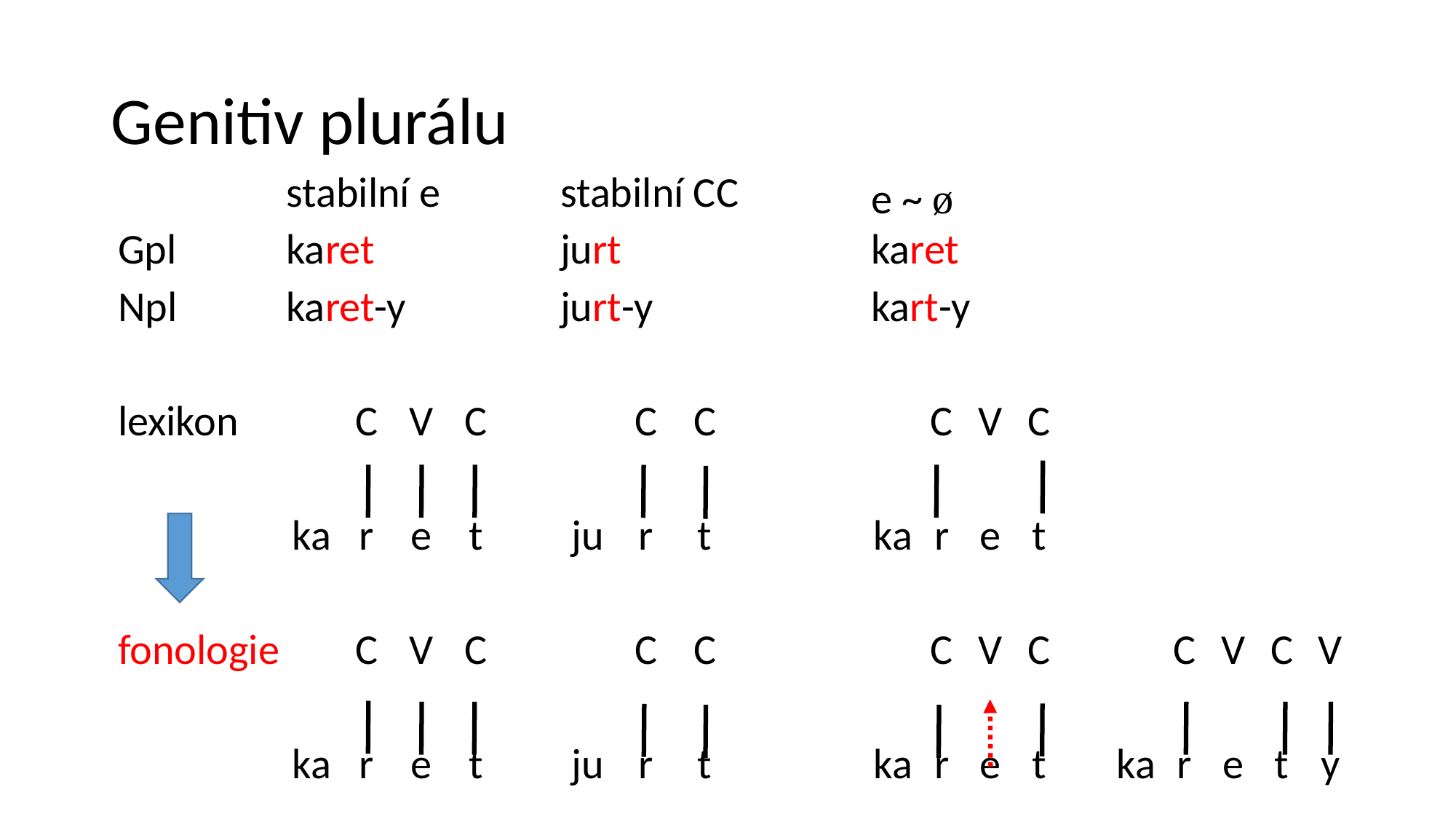

# Genitiv plurálu
|  | stabilní e |  |  |  |  | stabilní CC |  |  |  |  | e ~ ø |  |  |  |  |  |  |  |  |  |
| --- | --- | --- | --- | --- | --- | --- | --- | --- | --- | --- | --- | --- | --- | --- | --- | --- | --- | --- | --- | --- |
| Gpl | karet |  |  |  |  | jurt |  |  |  |  | karet |  |  |  |  |  |  |  |  |  |
| Npl | karet-y |  |  |  |  | jurt-y |  |  |  |  | kart-y |  |  |  |  |  |  |  |  |  |
|  |  |  |  |  |  |  |  |  |  |  |  |  |  |  |  |  |  |  |  |  |
| lexikon |  | C | V | C |  |  | C | C |  |  |  | C | V | C |  |  |  |  |  |  |
|  |  |  |  |  |  |  |  |  |  |  |  |  |  |  |  |  |  |  |  |  |
|  | ka | r | e | t |  | ju | r | t |  |  | ka | r | e | t |  |  |  |  |  |  |
|  |  |  |  |  |  |  |  |  |  |  |  |  |  |  |  |  |  |  |  |  |
| fonologie |  | C | V | C |  |  | C | C |  |  |  | C | V | C |  |  | C | V | C | V |
|  |  |  |  |  |  |  |  |  |  |  |  |  |  |  |  |  |  |  |  |  |
|  | ka | r | e | t |  | ju | r | t |  |  | ka | r | e | t |  | ka | r | e | t | y |